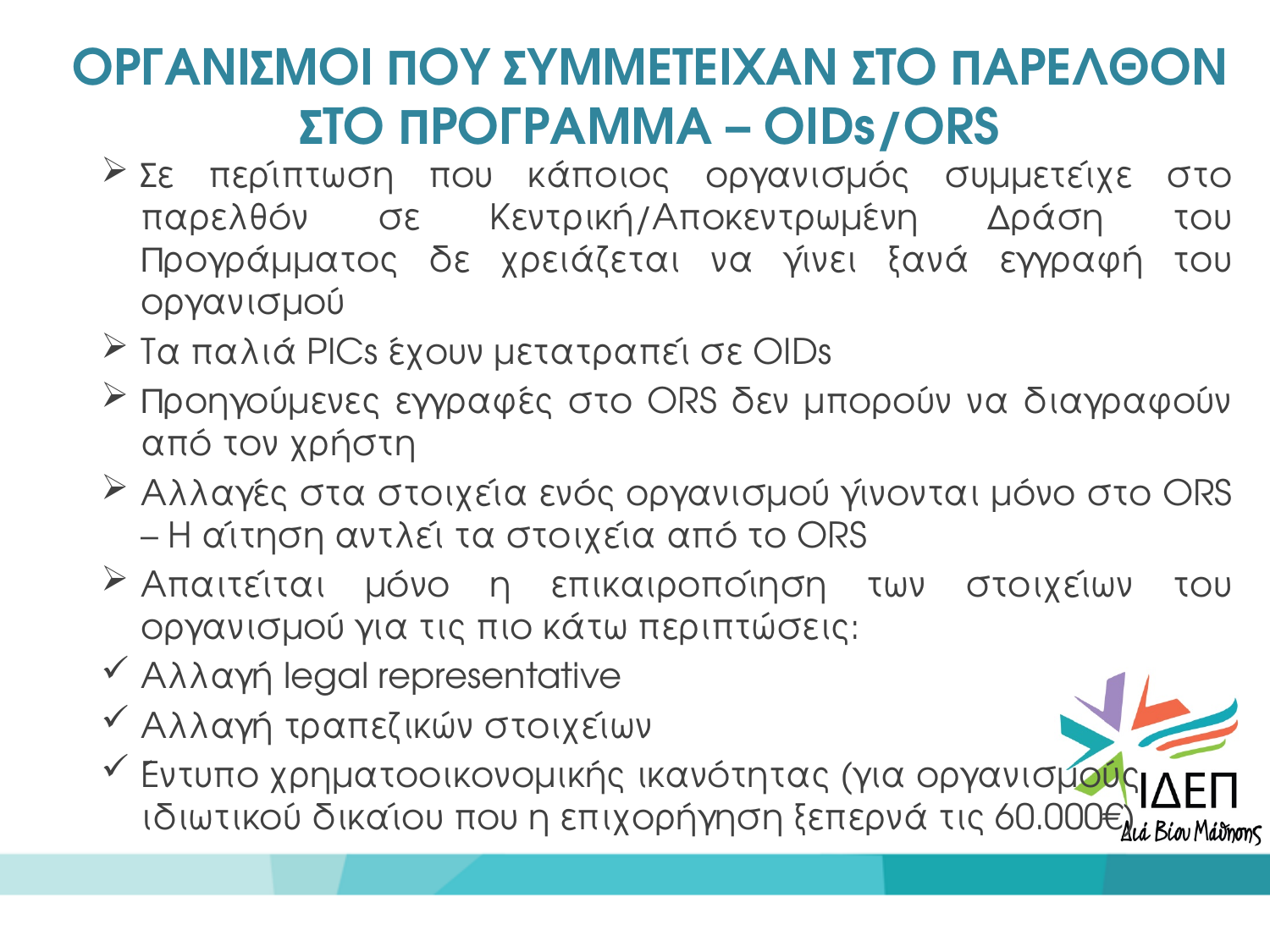

# ΟΡΓΑΝΙΣΜΟΙ ΠΟΥ ΣΥΜΜΕΤΕΙΧΑΝ ΣΤΟ ΠΑΡΕΛΘΟΝ ΣΤΟ ΠΡΟΓΡΑΜΜΑ – OIDs/ΟRS
Σε περίπτωση που κάποιος οργανισμός συμμετείχε στο παρελθόν σε Κεντρική/Αποκεντρωμένη Δράση του Προγράμματος δε χρειάζεται να γίνει ξανά εγγραφή του οργανισμού
Τα παλιά PICs έχουν μετατραπεί σε ΟΙDs
Προηγούμενες εγγραφές στο ORS δεν μπορούν να διαγραφούν από τoν χρήστη
Αλλαγές στα στοιχεία ενός οργανισμού γίνονται μόνο στο ORS – Η αίτηση αντλεί τα στοιχεία από το ORS
Απαιτείται μόνο η επικαιροποίηση των στοιχείων του οργανισμού για τις πιο κάτω περιπτώσεις:
Aλλαγή legal representative
Aλλαγή τραπεζικών στοιχείων
Έντυπο χρηματοοικονομικής ικανότητας (για οργανισμούς ιδιωτικού δικαίου που η επιχορήγηση ξεπερνά τις 60.000€)